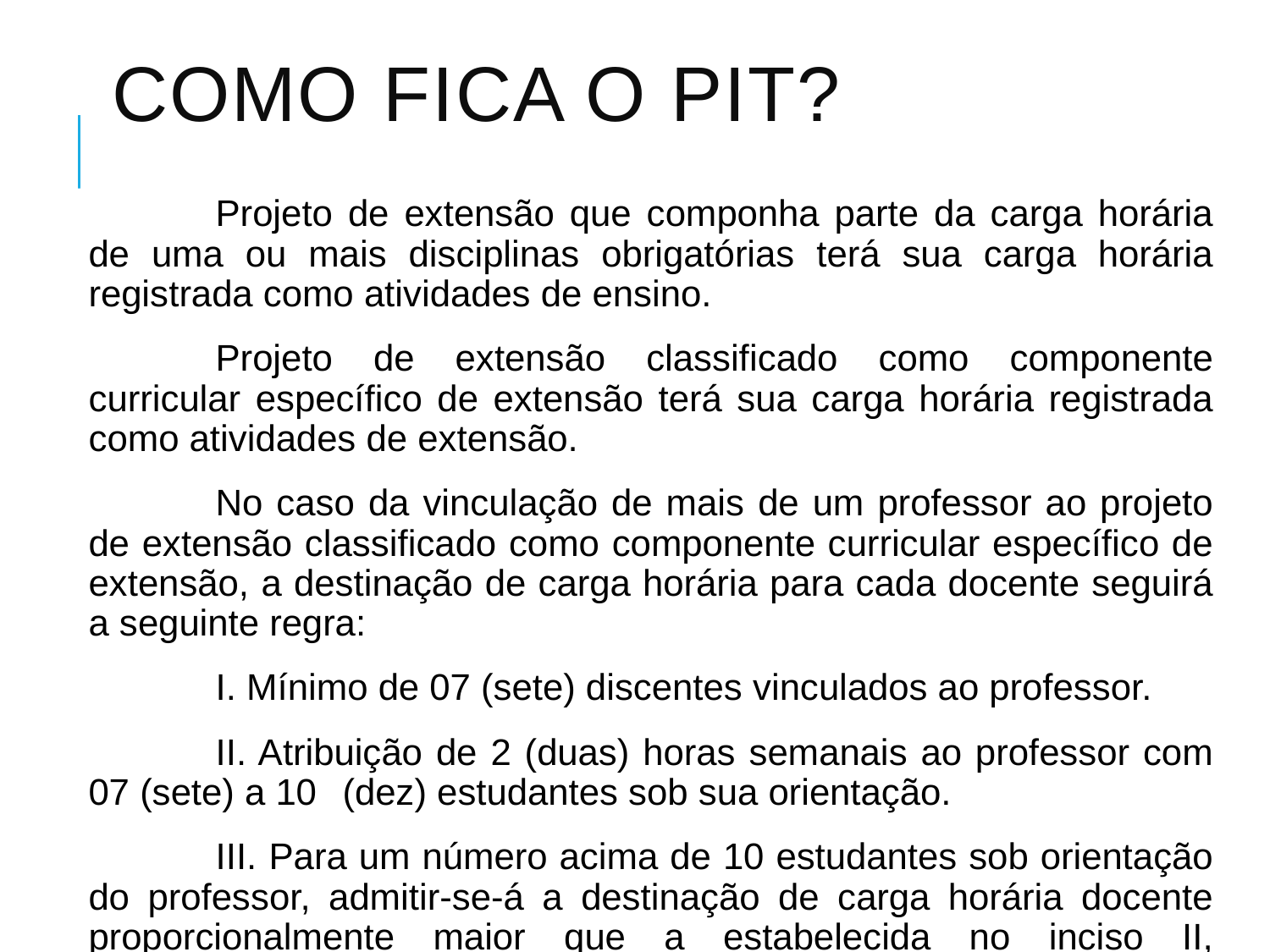

# Como fica O PIT?
		Projeto de extensão que componha parte da carga horária de uma ou mais disciplinas obrigatórias terá sua carga horária registrada como atividades de ensino.
		Projeto de extensão classificado como componente curricular específico de extensão terá sua carga horária registrada como atividades de extensão.
		No caso da vinculação de mais de um professor ao projeto de extensão classificado como componente curricular específico de extensão, a destinação de carga horária para cada docente seguirá a seguinte regra:
		I. Mínimo de 07 (sete) discentes vinculados ao professor.
		II. Atribuição de 2 (duas) horas semanais ao professor com 07 (sete) a 10 	(dez) estudantes sob sua orientação.
		III. Para um número acima de 10 estudantes sob orientação do professor, admitir-se-á a destinação de carga horária docente proporcionalmente maior que a estabelecida no inciso II, respeitados os limites estabelecidos no Regulamento da Carga Horária Docente vigente no IFPA.